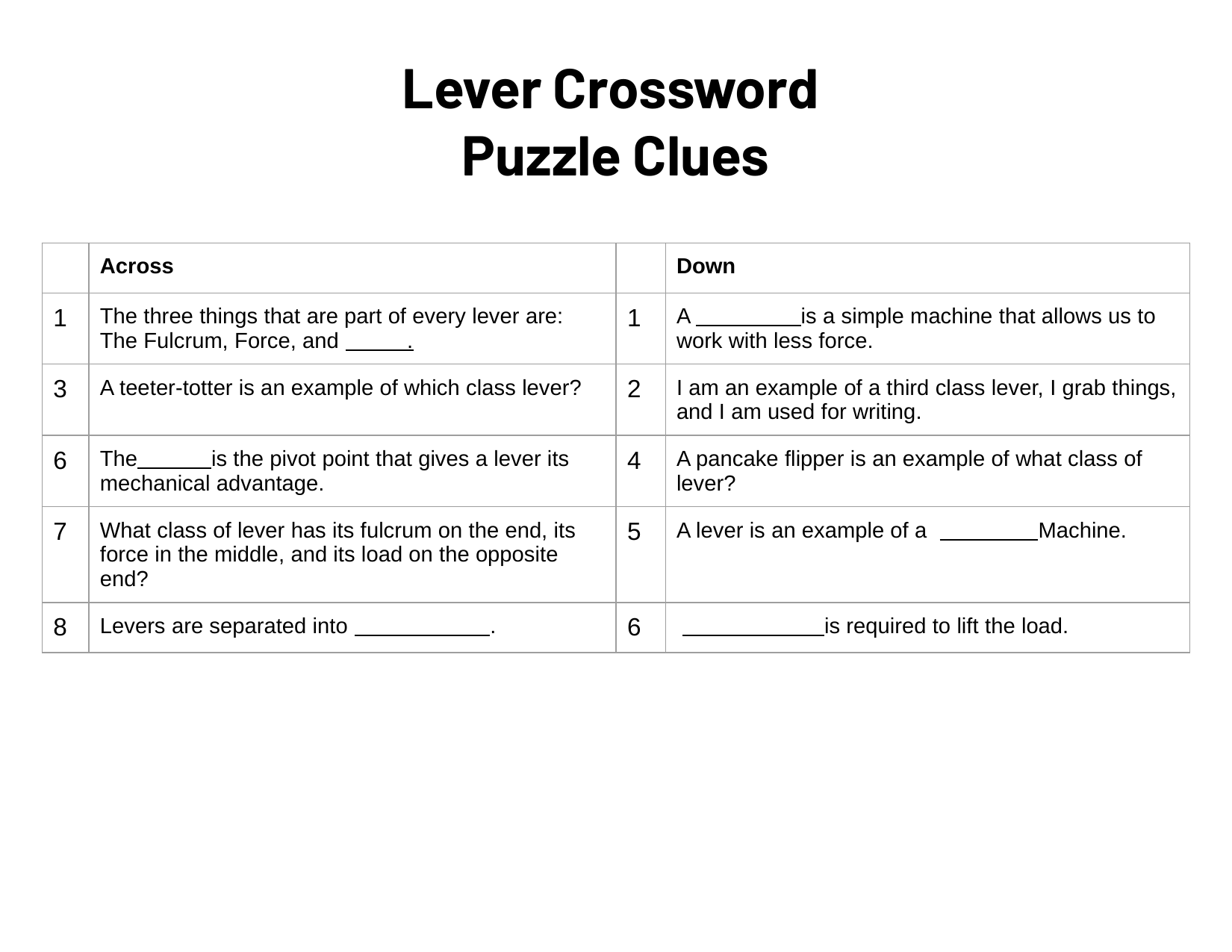

Lever Crossword
Puzzle Clues
# Clues
|  | Across |  | Down |
| --- | --- | --- | --- |
| 1 | The three things that are part of every lever are: The Fulcrum, Force, and . | 1 | A is a simple machine that allows us to work with less force. |
| 3 | A teeter-totter is an example of which class lever? | 2 | I am an example of a third class lever, I grab things, and I am used for writing. |
| 6 | The is the pivot point that gives a lever its mechanical advantage. | 4 | A pancake flipper is an example of what class of lever? |
| 7 | What class of lever has its fulcrum on the end, its force in the middle, and its load on the opposite end? | 5 | A lever is an example of a Machine. |
| 8 | Levers are separated into . | 6 | is required to lift the load. |